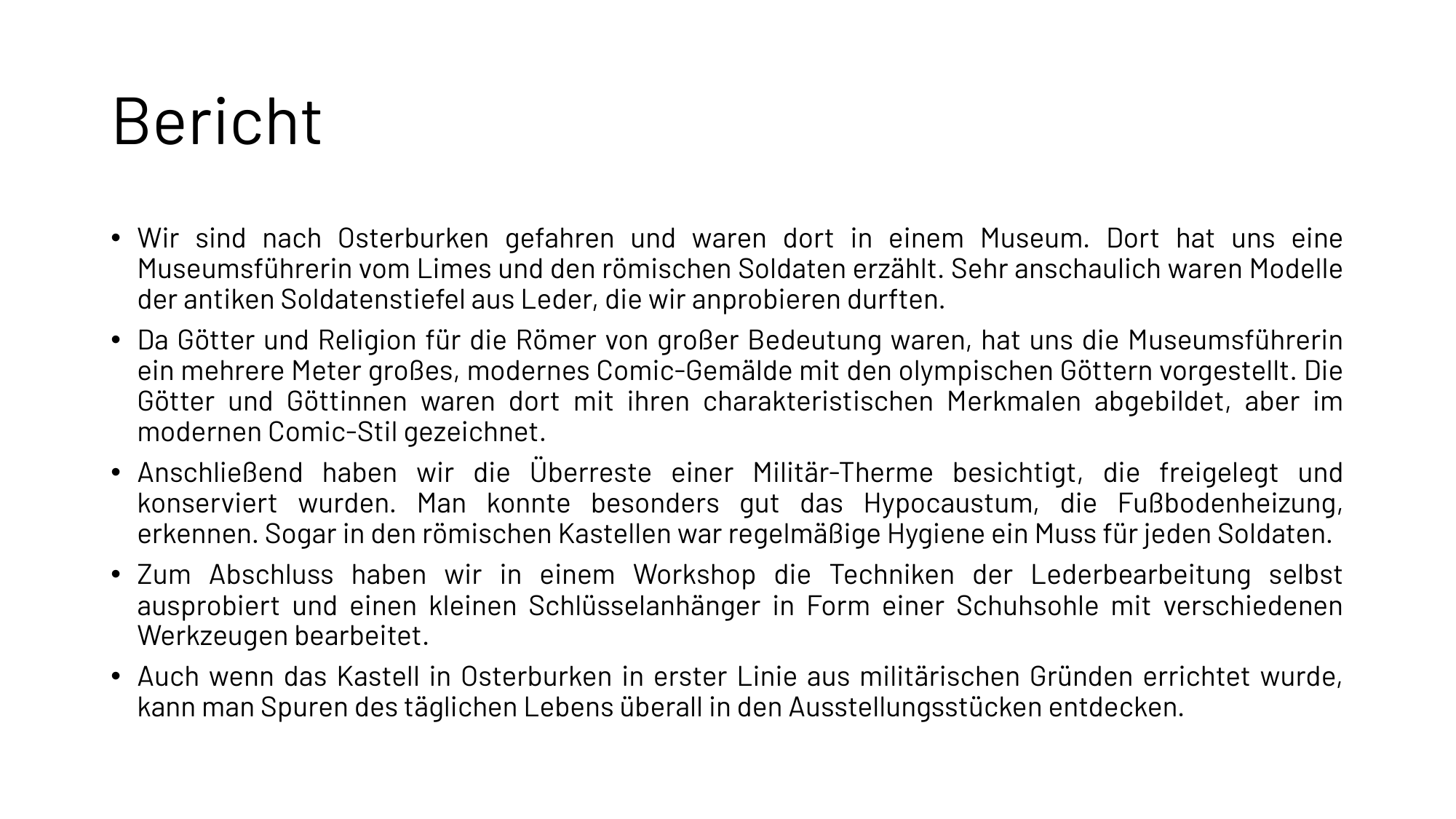

# Bericht
Wir sind nach Osterburken gefahren und waren dort in einem Museum. Dort hat uns eine Museumsführerin vom Limes und den römischen Soldaten erzählt. Sehr anschaulich waren Modelle der antiken Soldatenstiefel aus Leder, die wir anprobieren durften.
Da Götter und Religion für die Römer von großer Bedeutung waren, hat uns die Museumsführerin ein mehrere Meter großes, modernes Comic-Gemälde mit den olympischen Göttern vorgestellt. Die Götter und Göttinnen waren dort mit ihren charakteristischen Merkmalen abgebildet, aber im modernen Comic-Stil gezeichnet.
Anschließend haben wir die Überreste einer Militär-Therme besichtigt, die freigelegt und konserviert wurden. Man konnte besonders gut das Hypocaustum, die Fußbodenheizung, erkennen. Sogar in den römischen Kastellen war regelmäßige Hygiene ein Muss für jeden Soldaten.
Zum Abschluss haben wir in einem Workshop die Techniken der Lederbearbeitung selbst ausprobiert und einen kleinen Schlüsselanhänger in Form einer Schuhsohle mit verschiedenen Werkzeugen bearbeitet.
Auch wenn das Kastell in Osterburken in erster Linie aus militärischen Gründen errichtet wurde, kann man Spuren des täglichen Lebens überall in den Ausstellungsstücken entdecken.